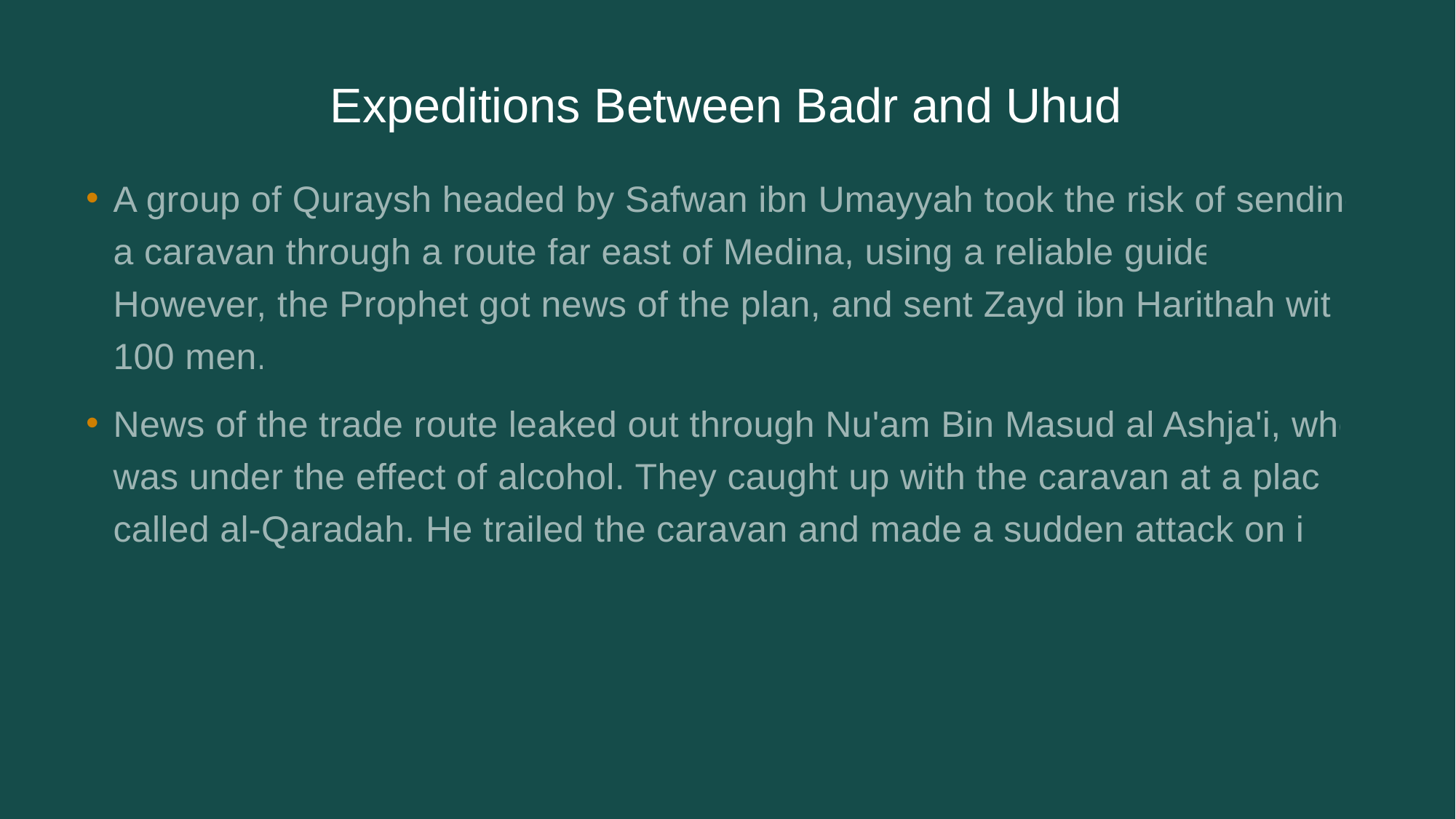

# Expeditions Between Badr and Uhud
A group of Quraysh headed by Safwan ibn Umayyah took the risk of sending a caravan through a route far east of Medina, using a reliable guide. However, the Prophet got news of the plan, and sent Zayd ibn Harithah with 100 men.
News of the trade route leaked out through Nu'am Bin Masud al Ashja'i, who was under the effect of alcohol. They caught up with the caravan at a place called al-Qaradah. He trailed the caravan and made a sudden attack on it.